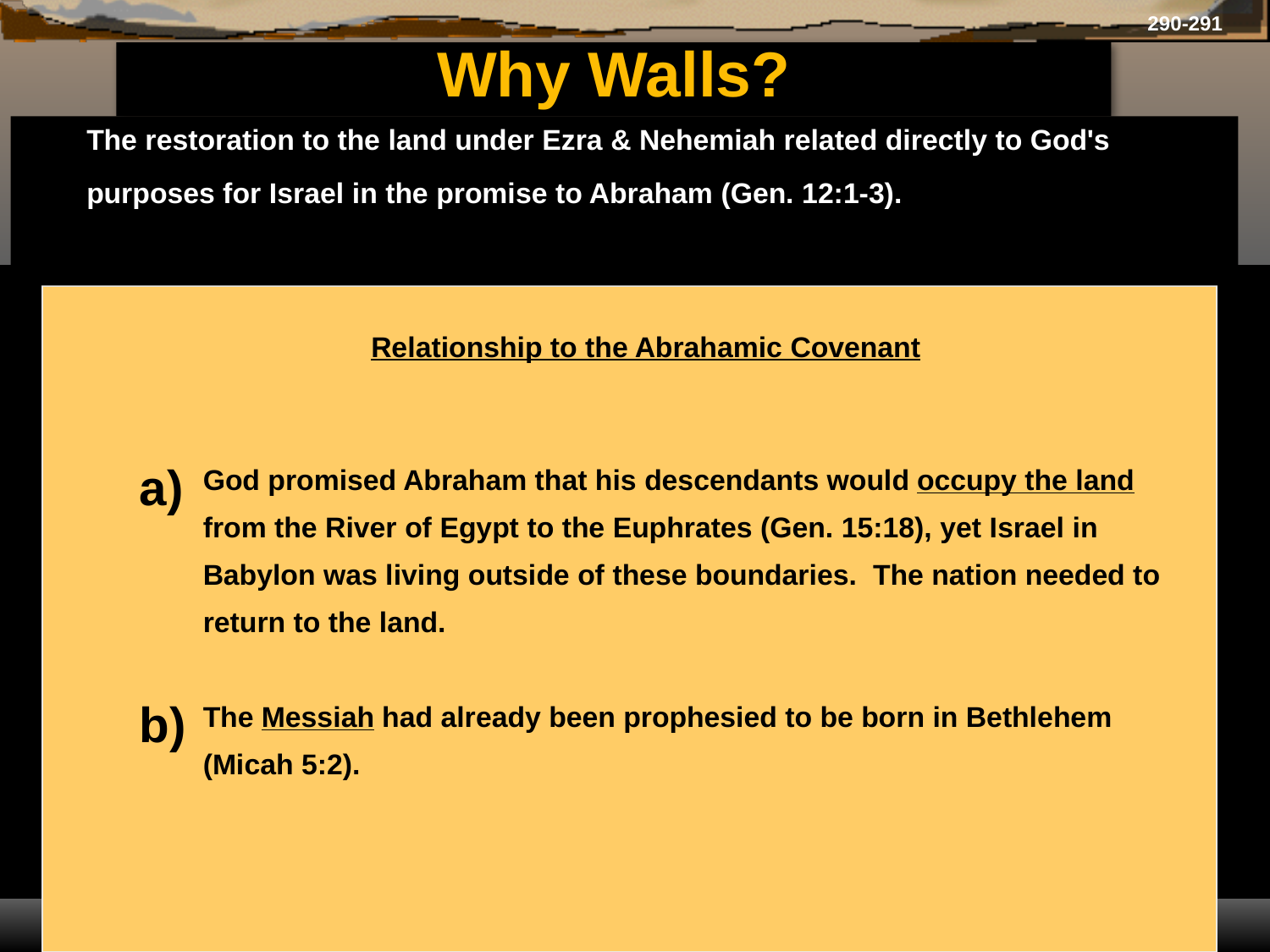

290-291
# Why Walls?
	The restoration to the land under Ezra & Nehemiah related directly to God's purposes for Israel in the promise to Abraham (Gen. 12:1-3).

Relationship to the Abrahamic Covenant

God promised Abraham that his descendants would occupy the land from the River of Egypt to the Euphrates (Gen. 15:18), yet Israel in Babylon was living outside of these boundaries.  The nation needed to return to the land.

The Messiah had already been prophesied to be born in Bethlehem (Micah 5:2).